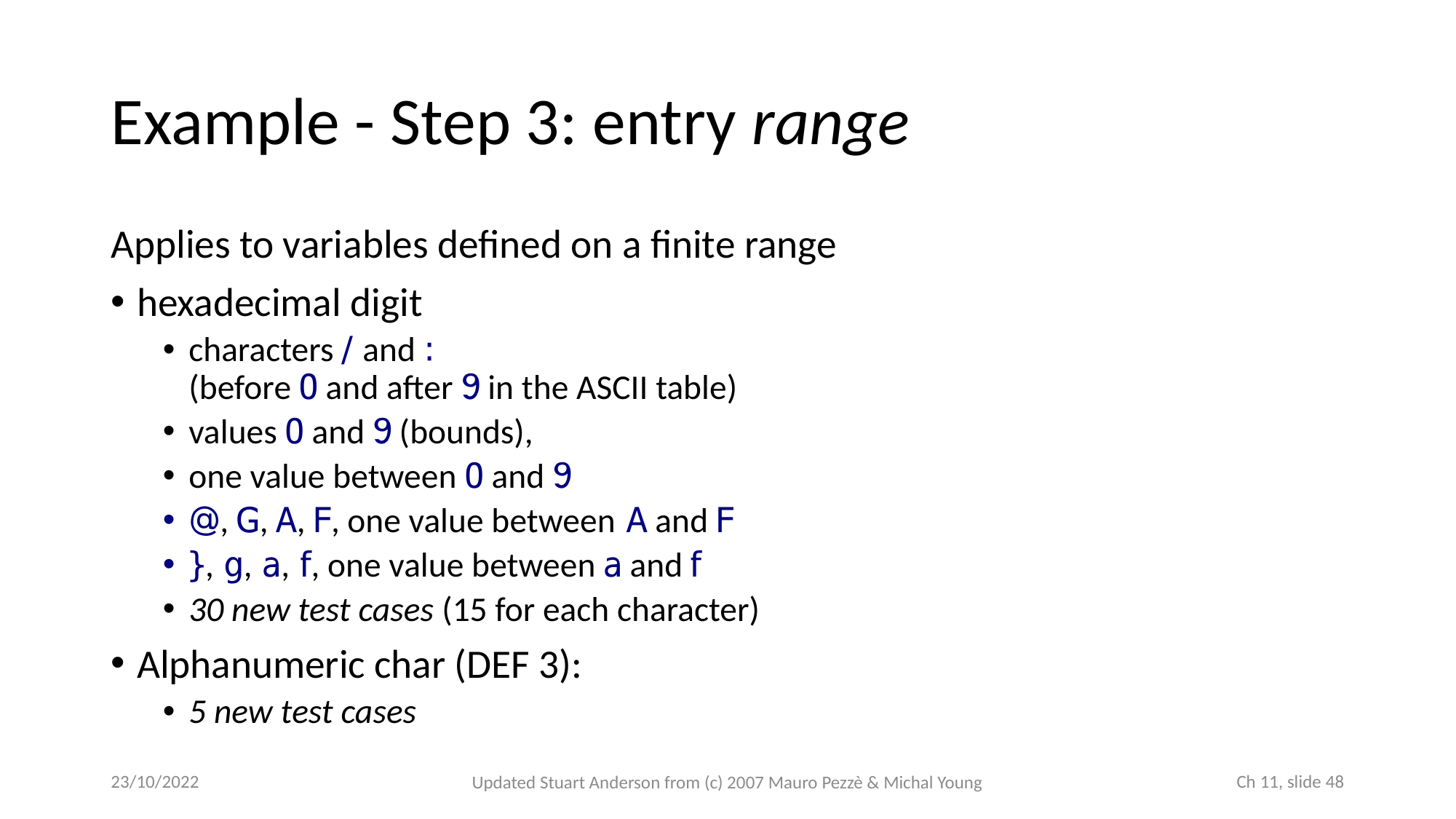

# Example - Step 3: entry range
Applies to variables defined on a finite range
hexadecimal digit
characters / and :
(before 0 and after 9 in the ASCII table)
values 0 and 9 (bounds),
one value between 0 and 9
@, G, A, F, one value between A and F
}, g, a, f, one value between a and f
30 new test cases (15 for each character)
Alphanumeric char (DEF 3):
5 new test cases
23/10/2022
 Ch 11, slide 48
Updated Stuart Anderson from (c) 2007 Mauro Pezzè & Michal Young